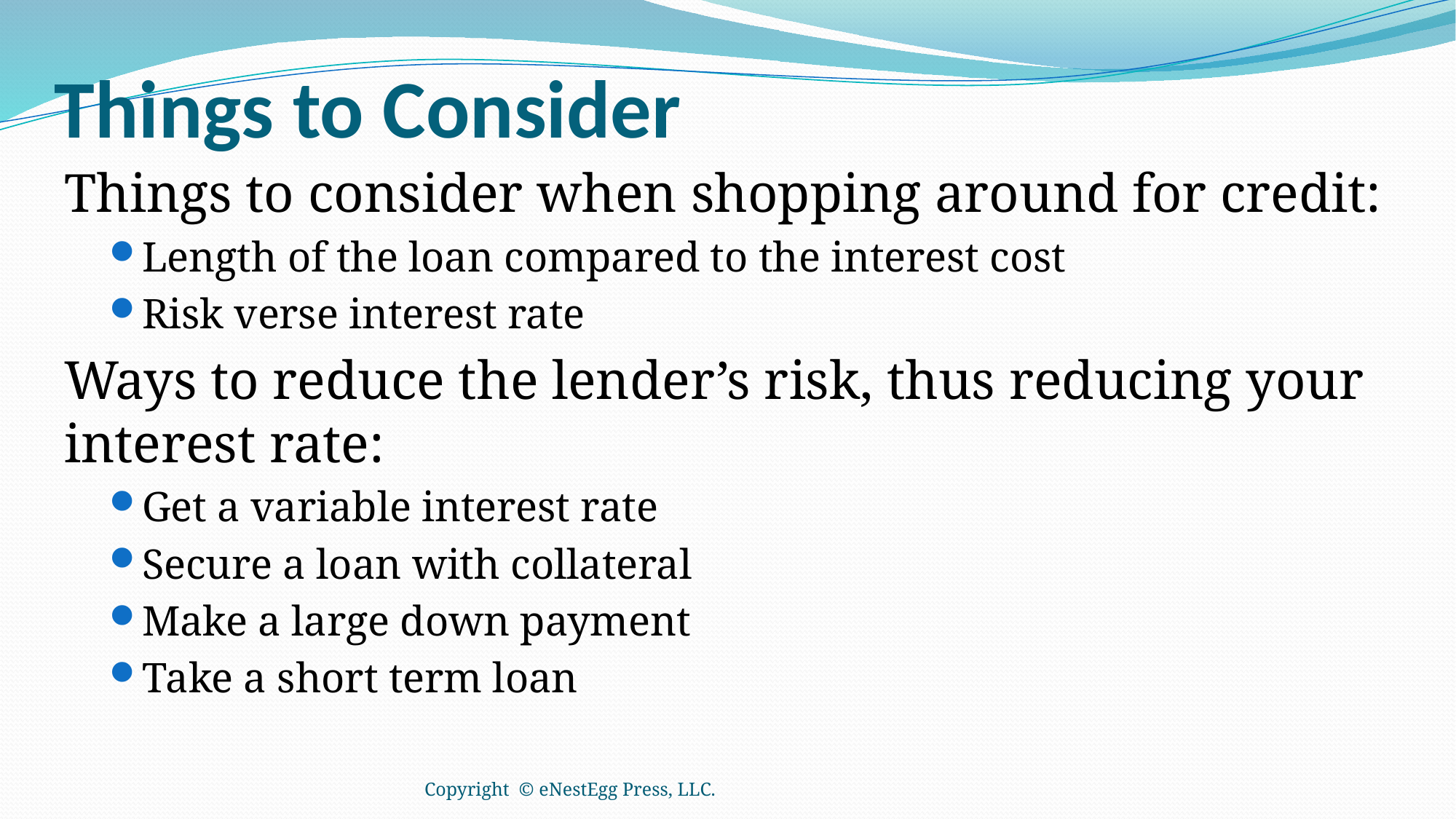

# Things to Consider
Things to consider when shopping around for credit:
Length of the loan compared to the interest cost
Risk verse interest rate
Ways to reduce the lender’s risk, thus reducing your interest rate:
Get a variable interest rate
Secure a loan with collateral
Make a large down payment
Take a short term loan

Copyright  © eNestEgg Press, LLC.